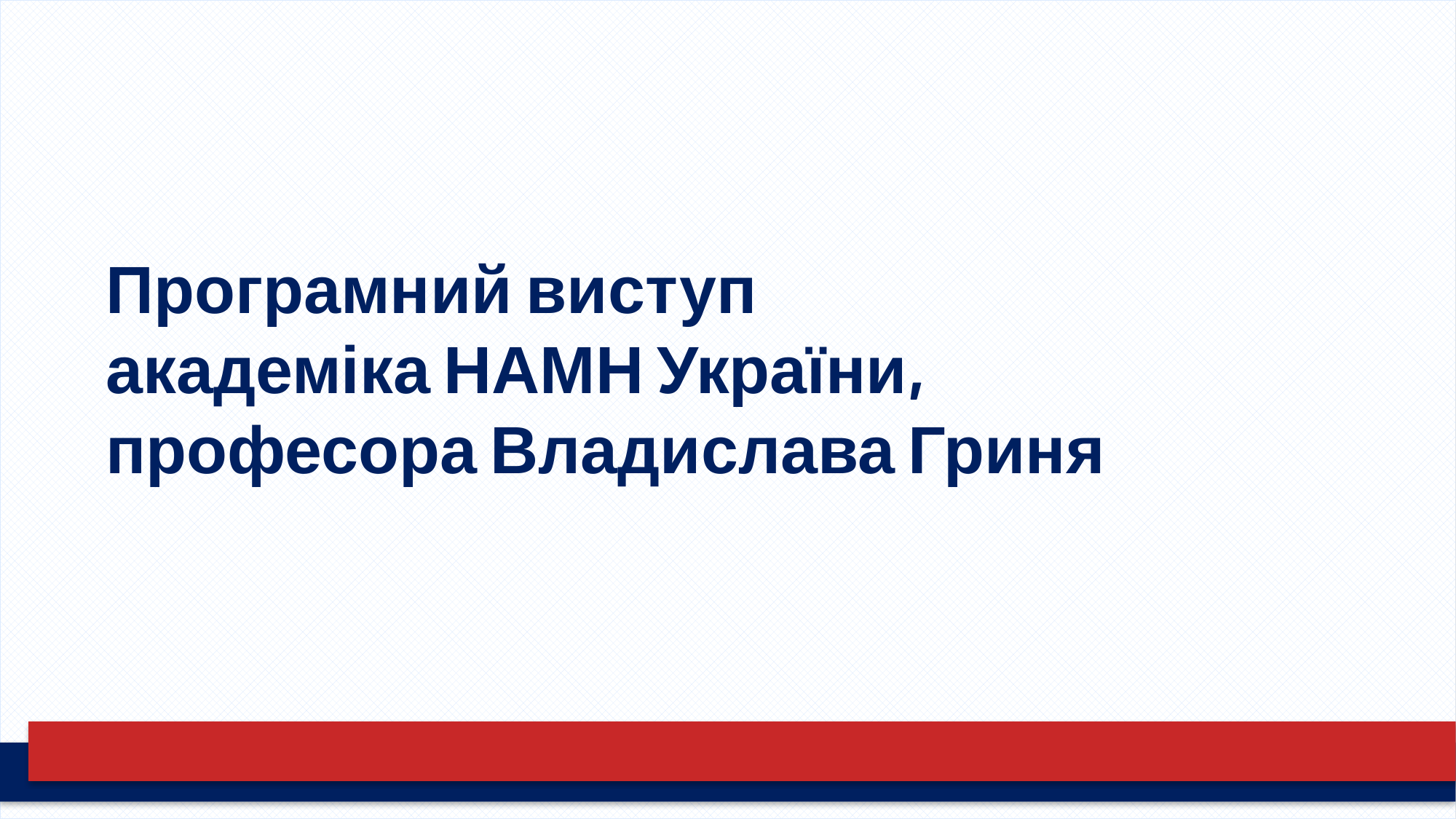

Програмний виступ
академіка НАМН України, професора Владислава Гриня